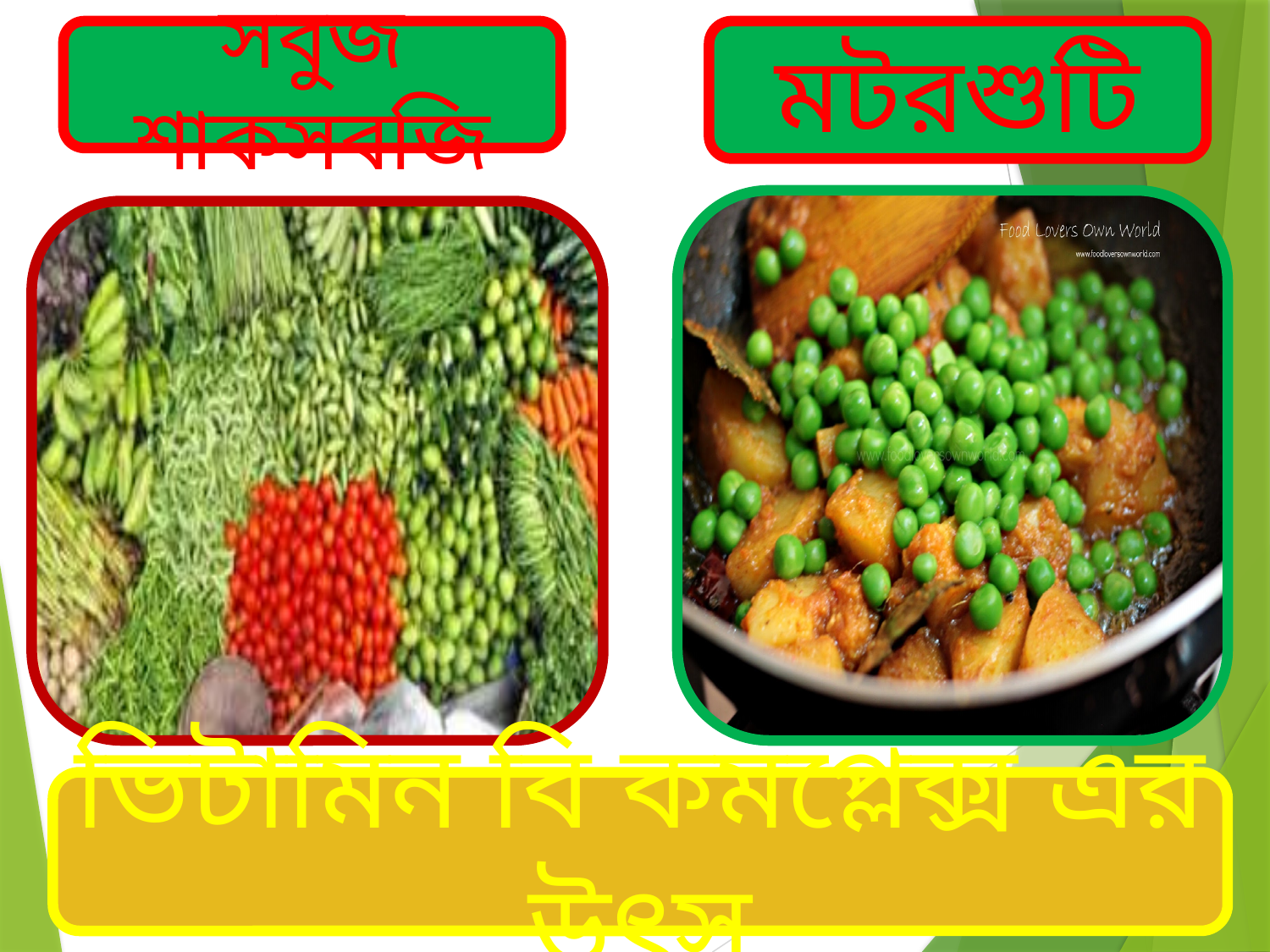

সবুজ শাকসবজি
মটরশুটি

ভিটামিন বি কমপ্লেক্স এর উৎস